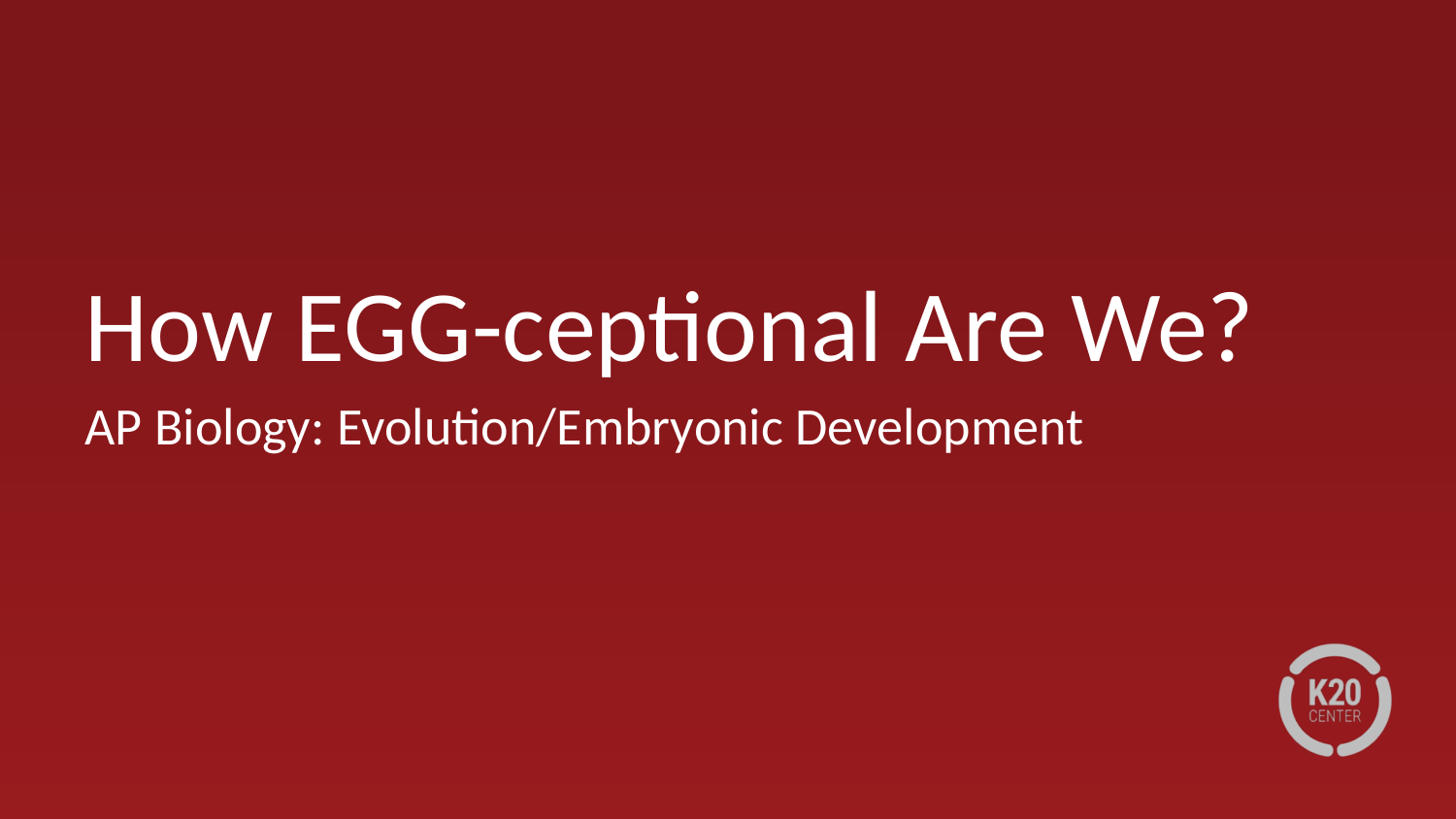

# How EGG-ceptional Are We?
AP Biology: Evolution/Embryonic Development